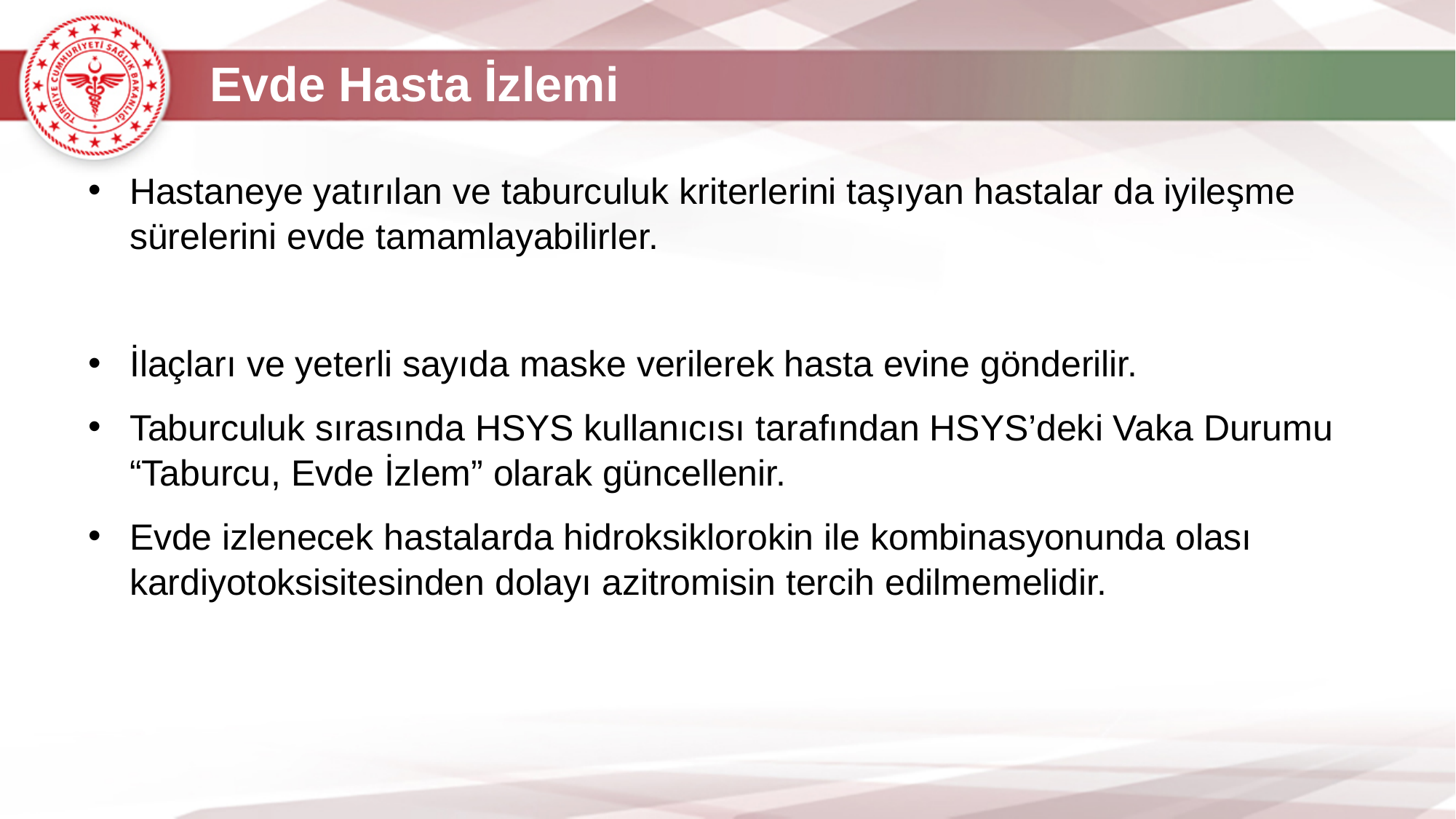

Evde Hasta İzlemi
Hastaneye yatırılan ve taburculuk kriterlerini taşıyan hastalar da iyileşme sürelerini evde tamamlayabilirler.

İlaçları ve yeterli sayıda maske verilerek hasta evine gönderilir.
Taburculuk sırasında HSYS kullanıcısı tarafından HSYS’deki Vaka Durumu “Taburcu, Evde İzlem” olarak güncellenir.
Evde izlenecek hastalarda hidroksiklorokin ile kombinasyonunda olası kardiyotoksisitesinden dolayı azitromisin tercih edilmemelidir.